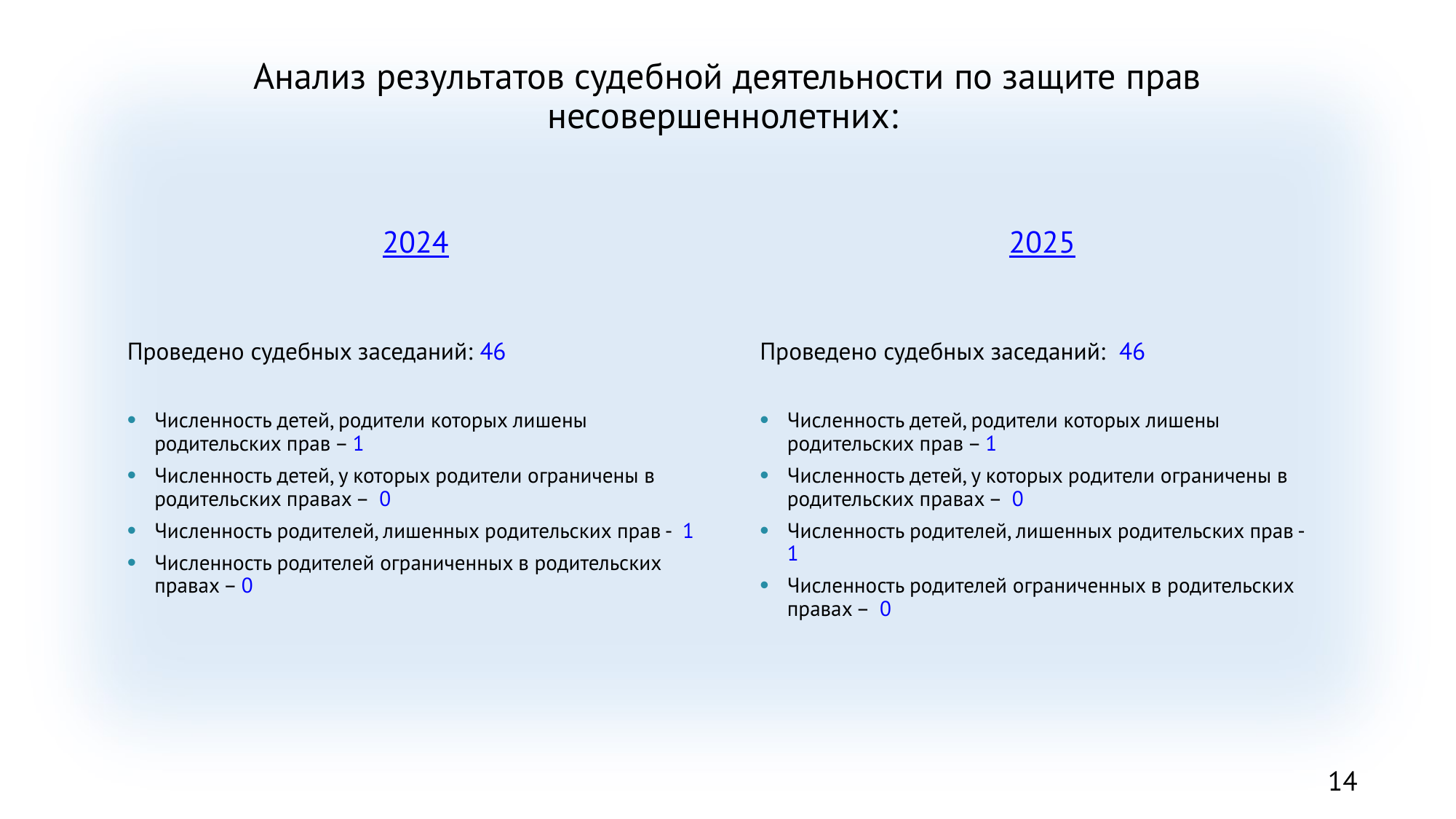

# Анализ результатов судебной деятельности по защите прав несовершеннолетних:
2024

Проведено судебных заседаний: 46

Численность детей, родители которых лишены родительских прав – 1
Численность детей, у которых родители ограничены в родительских правах –  0
Численность родителей, лишенных родительских прав -  1
Численность родителей ограниченных в родительских правах – 0
2025

Проведено судебных заседаний:  46

Численность детей, родители которых лишены родительских прав – 1
Численность детей, у которых родители ограничены в родительских правах –  0
Численность родителей, лишенных родительских прав -  1
Численность родителей ограниченных в родительских правах –  0
14